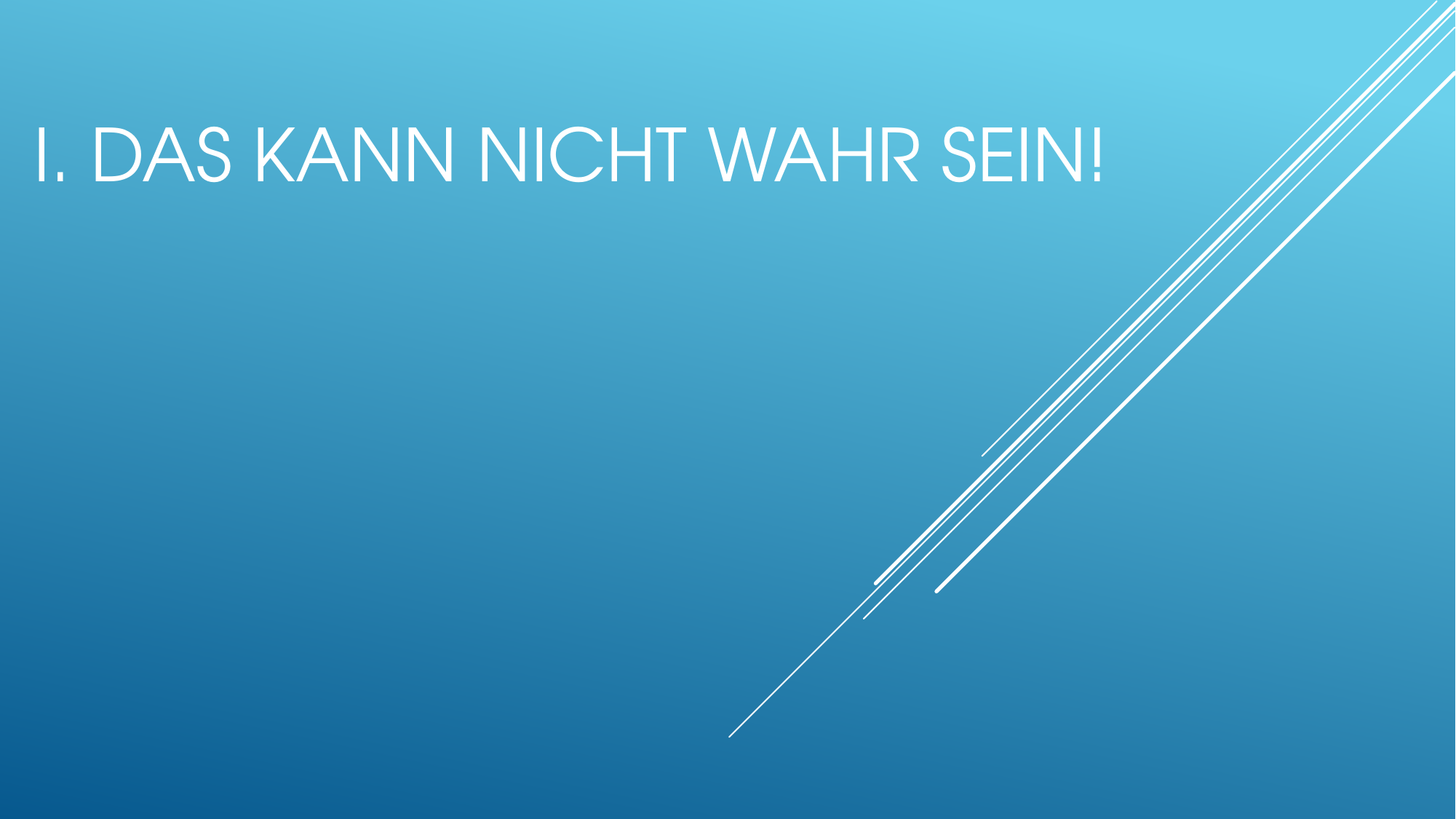

# I. Das kann nicht wahr sein!